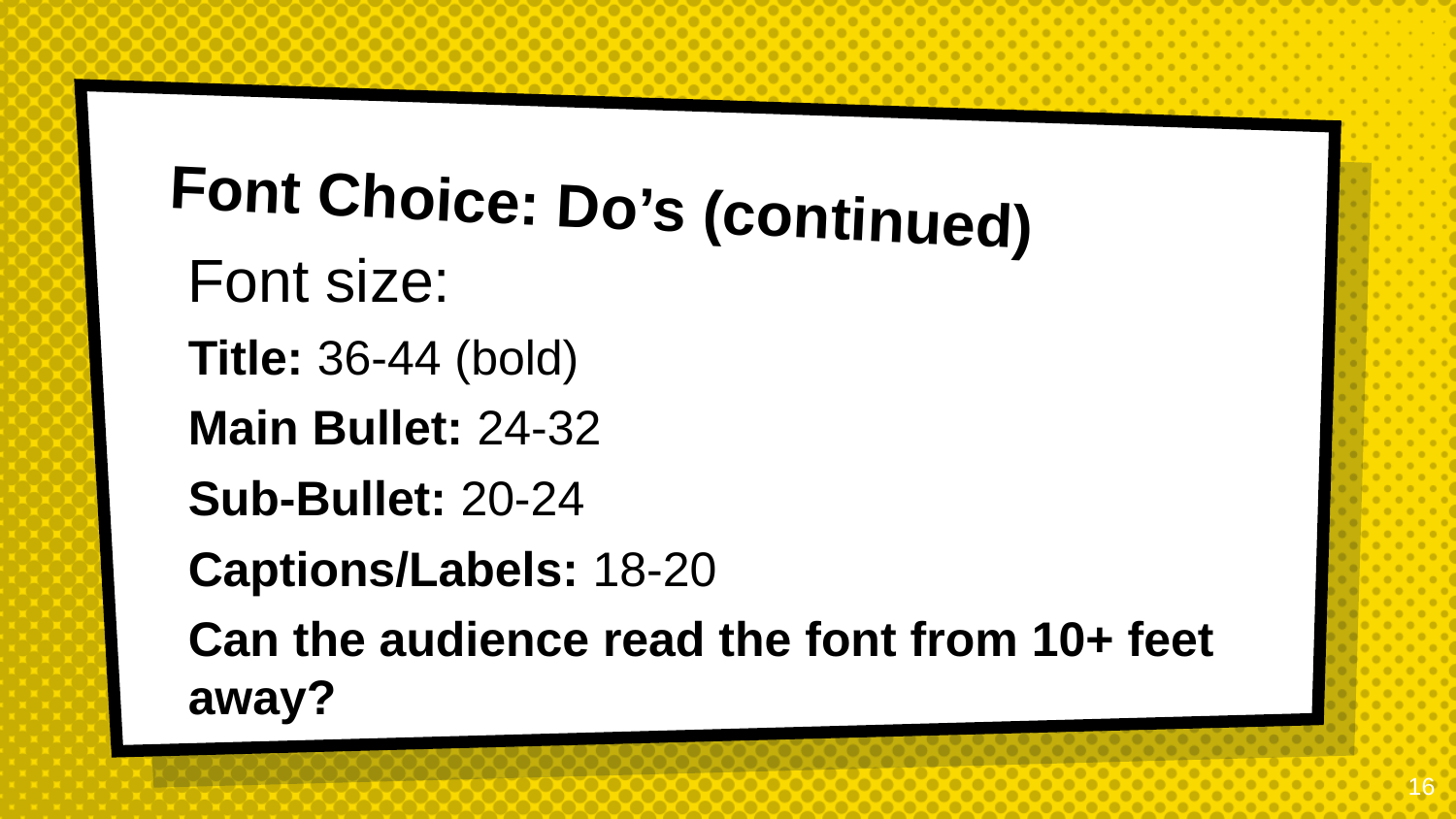

# Font Choice: Do’s (continued)
Font size:
Title: 36-44 (bold)
Main Bullet: 24-32
Sub-Bullet: 20-24
Captions/Labels: 18-20
Can the audience read the font from 10+ feet away?

16